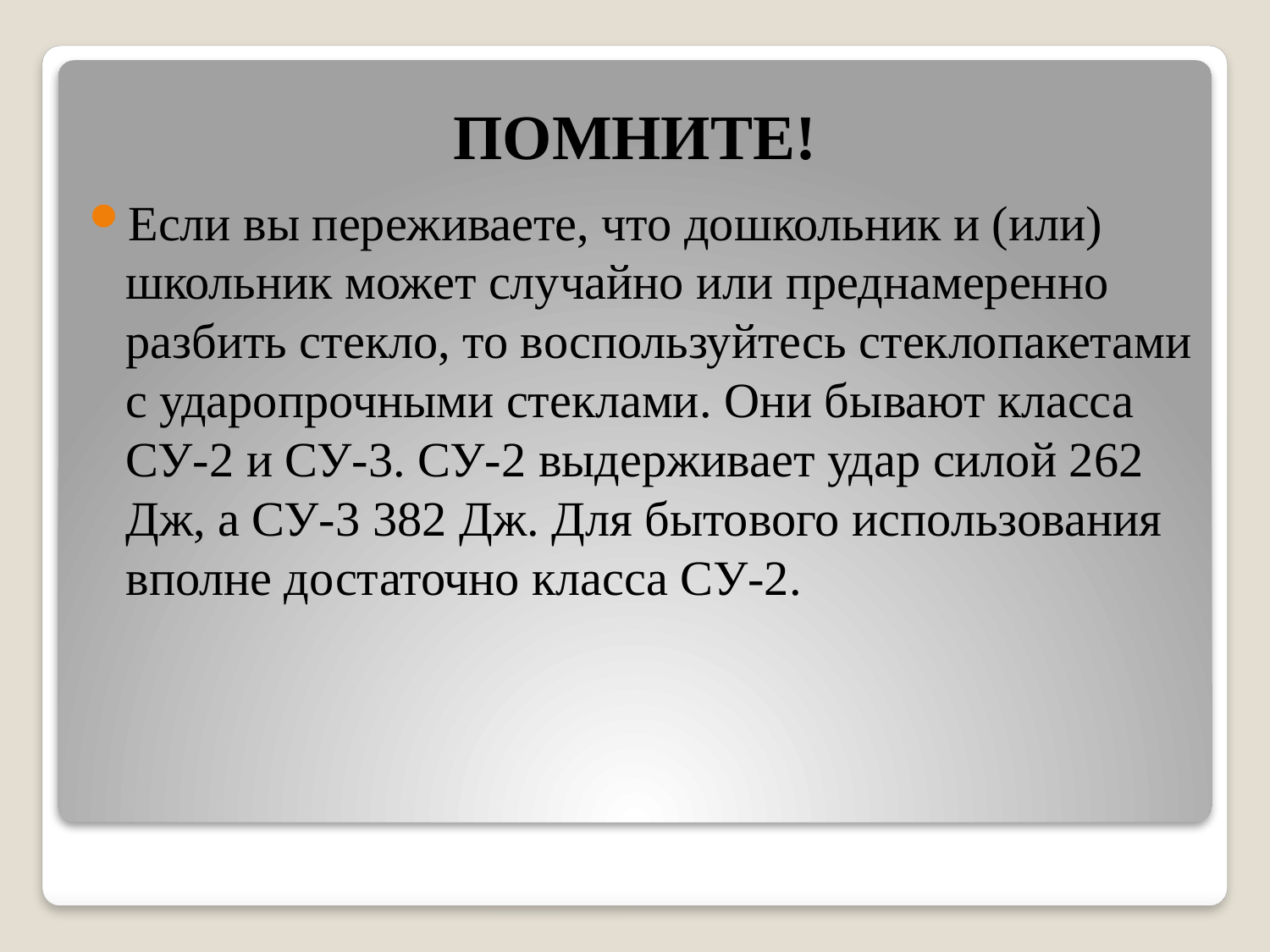

# ПОМНИТЕ!
Если вы переживаете, что дошкольник и (или)  школьник может случайно или преднамеренно разбить стекло, то воспользуйтесь стеклопакетами с ударопрочными стеклами. Они бывают класса СУ-2 и СУ-3. СУ-2 выдерживает удар силой 262 Дж, а СУ-3 382 Дж. Для бытового использования вполне достаточно класса СУ-2.